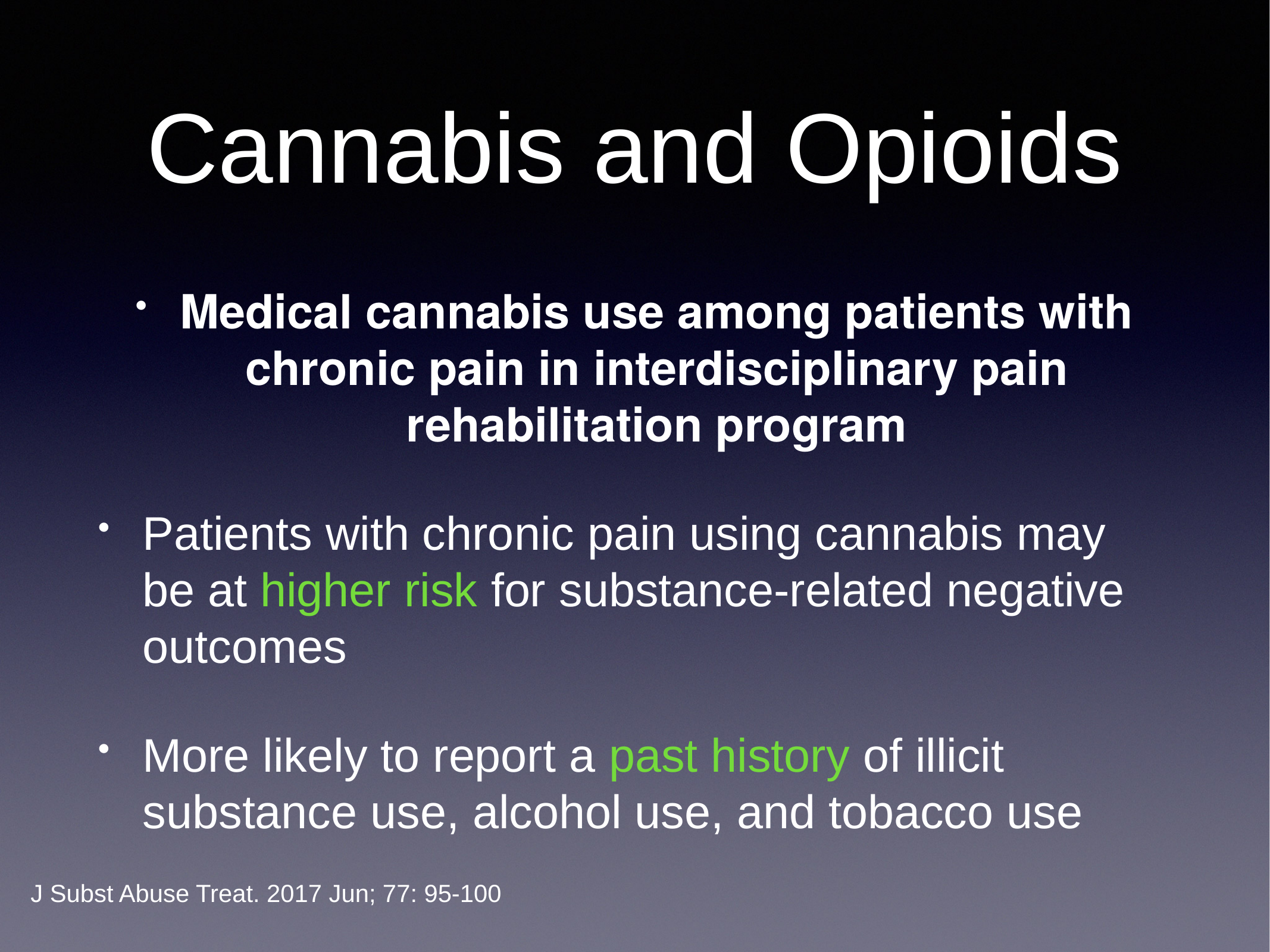

# Cannabis and Opioids
Medical cannabis use among patients with chronic pain in interdisciplinary pain rehabilitation program
Patients with chronic pain using cannabis may be at higher risk for substance-related negative outcomes
More likely to report a past history of illicit substance use, alcohol use, and tobacco use
J Subst Abuse Treat. 2017 Jun; 77: 95-100